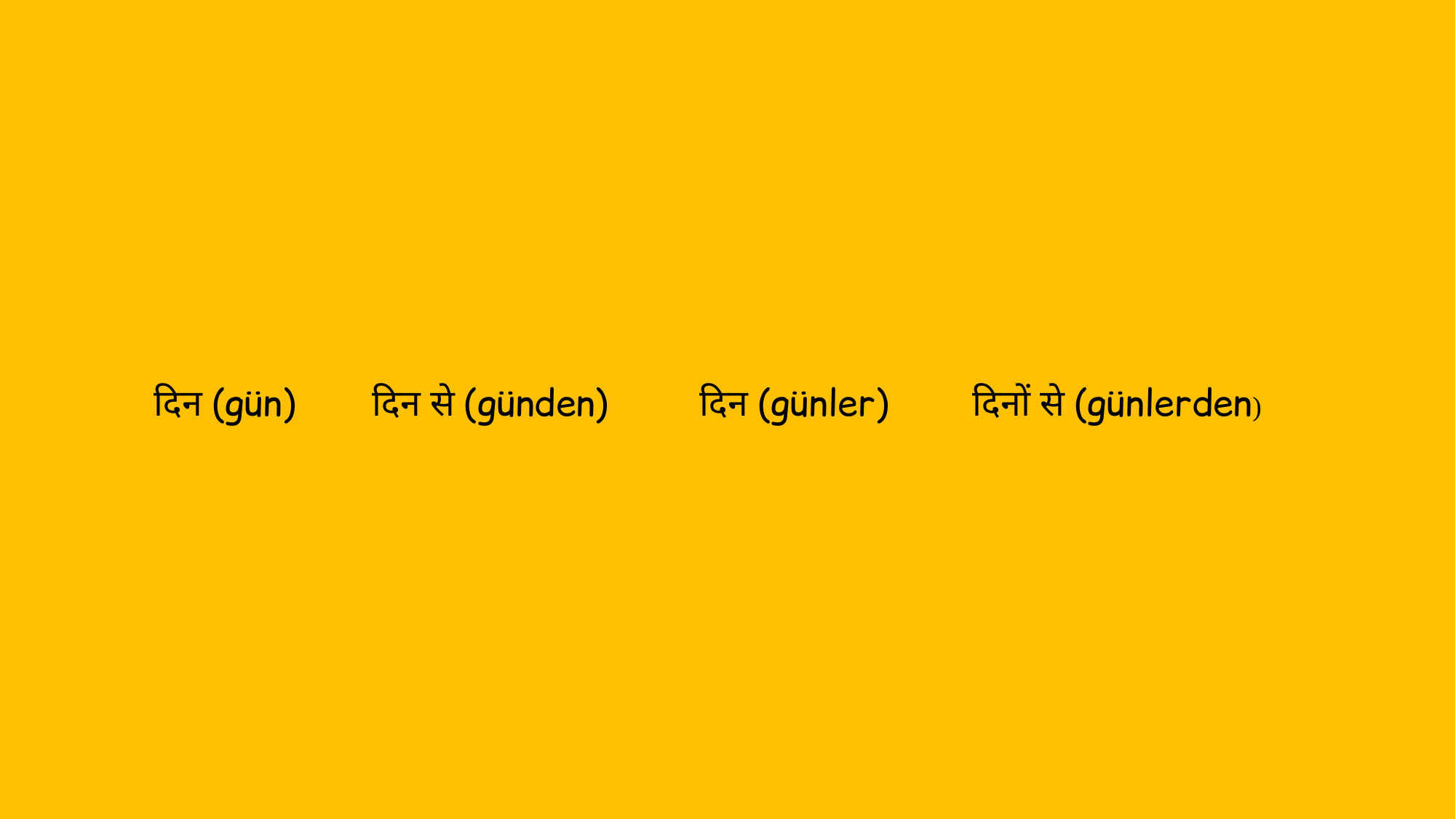

दिन (gün) 	दिन से (günden) 	दिन (günler)	     दिनों से (günlerden)